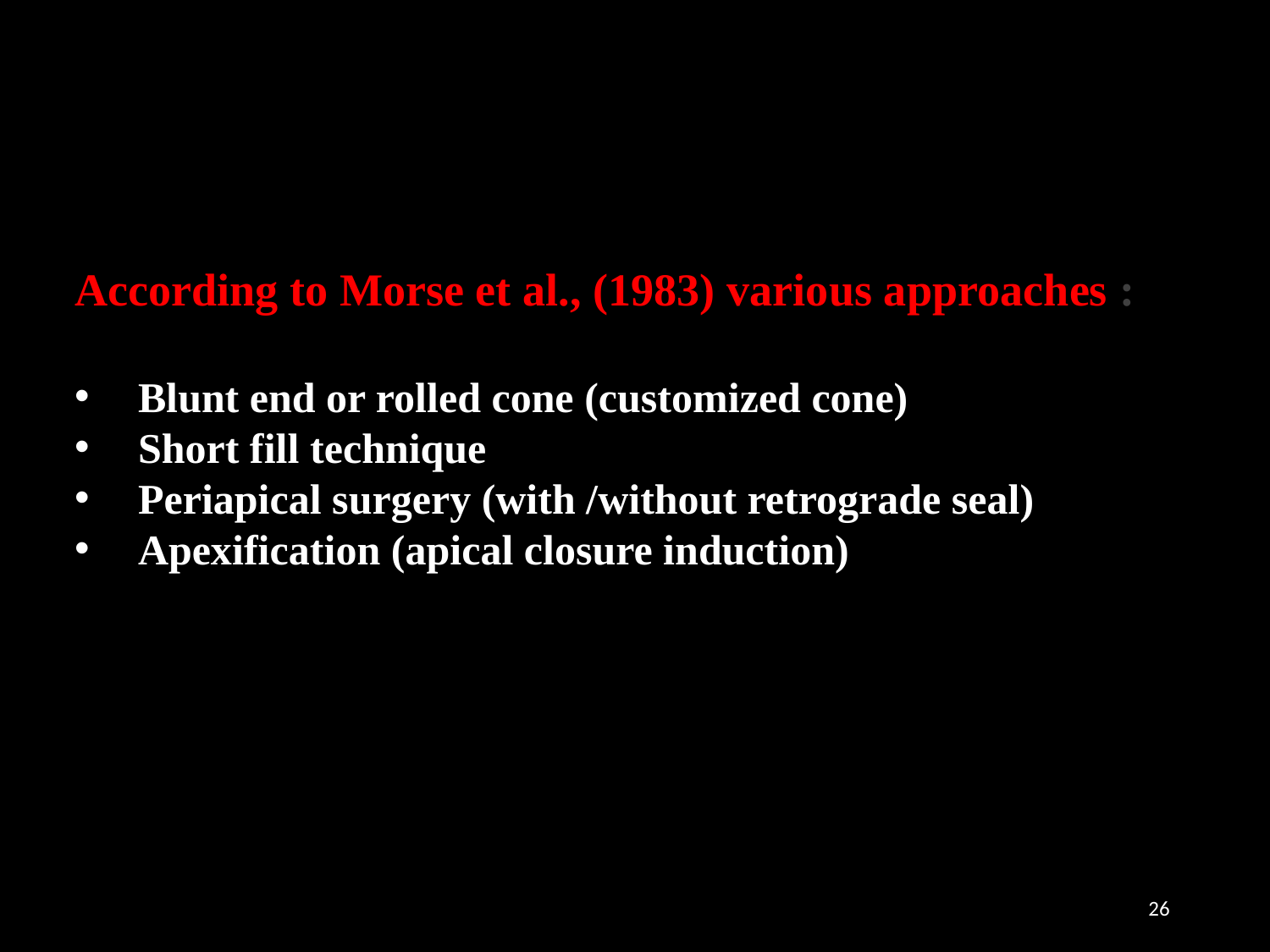

According to Morse et al., (1983) various approaches :

Blunt end or rolled cone (customized cone)
Short fill technique
Periapical surgery (with /without retrograde seal)
Apexification (apical closure induction)
26